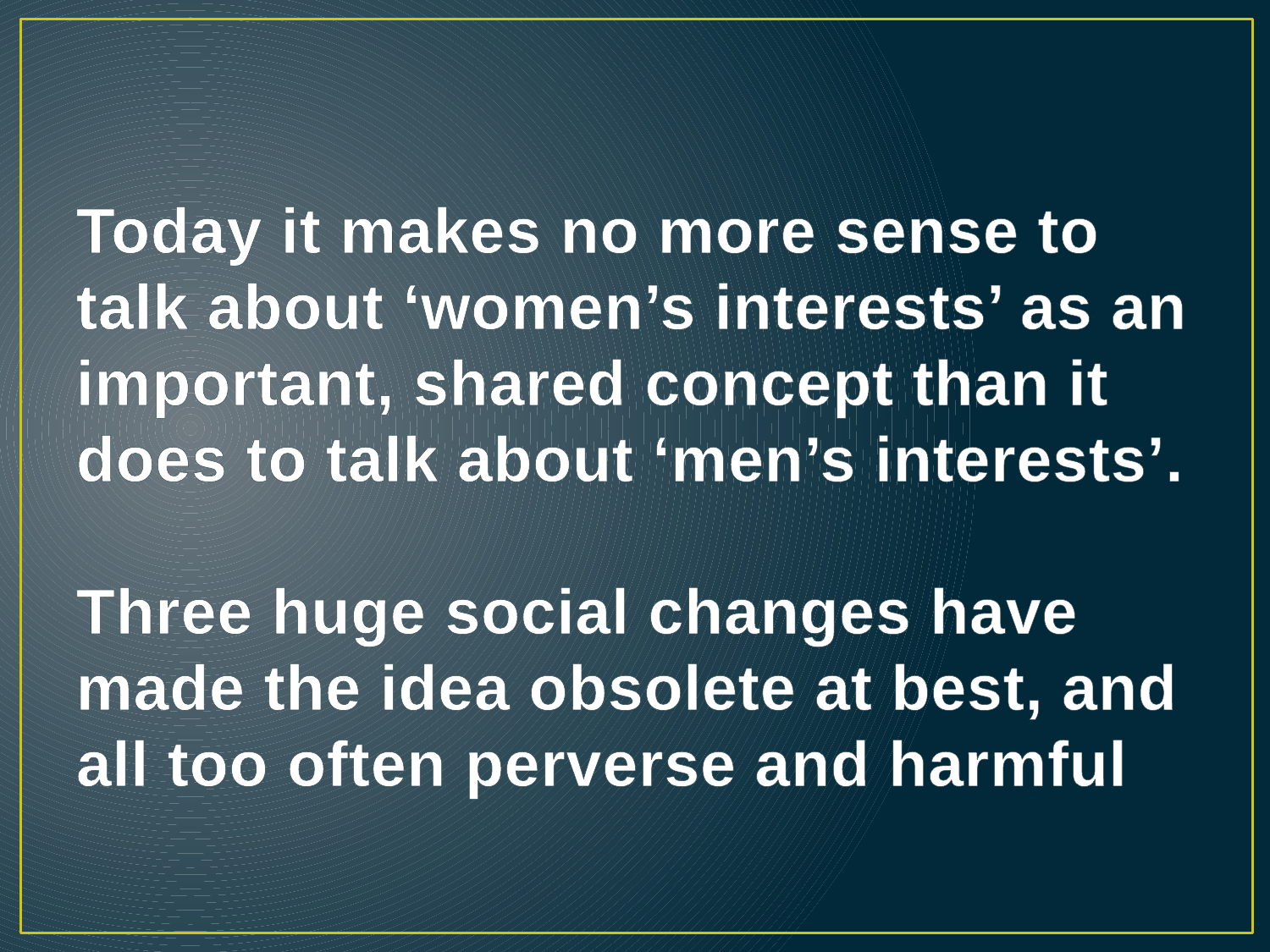

# Today it makes no more sense to talk about ‘women’s interests’ as an important, shared concept than it does to talk about ‘men’s interests’. Three huge social changes have made the idea obsolete at best, and all too often perverse and harmful